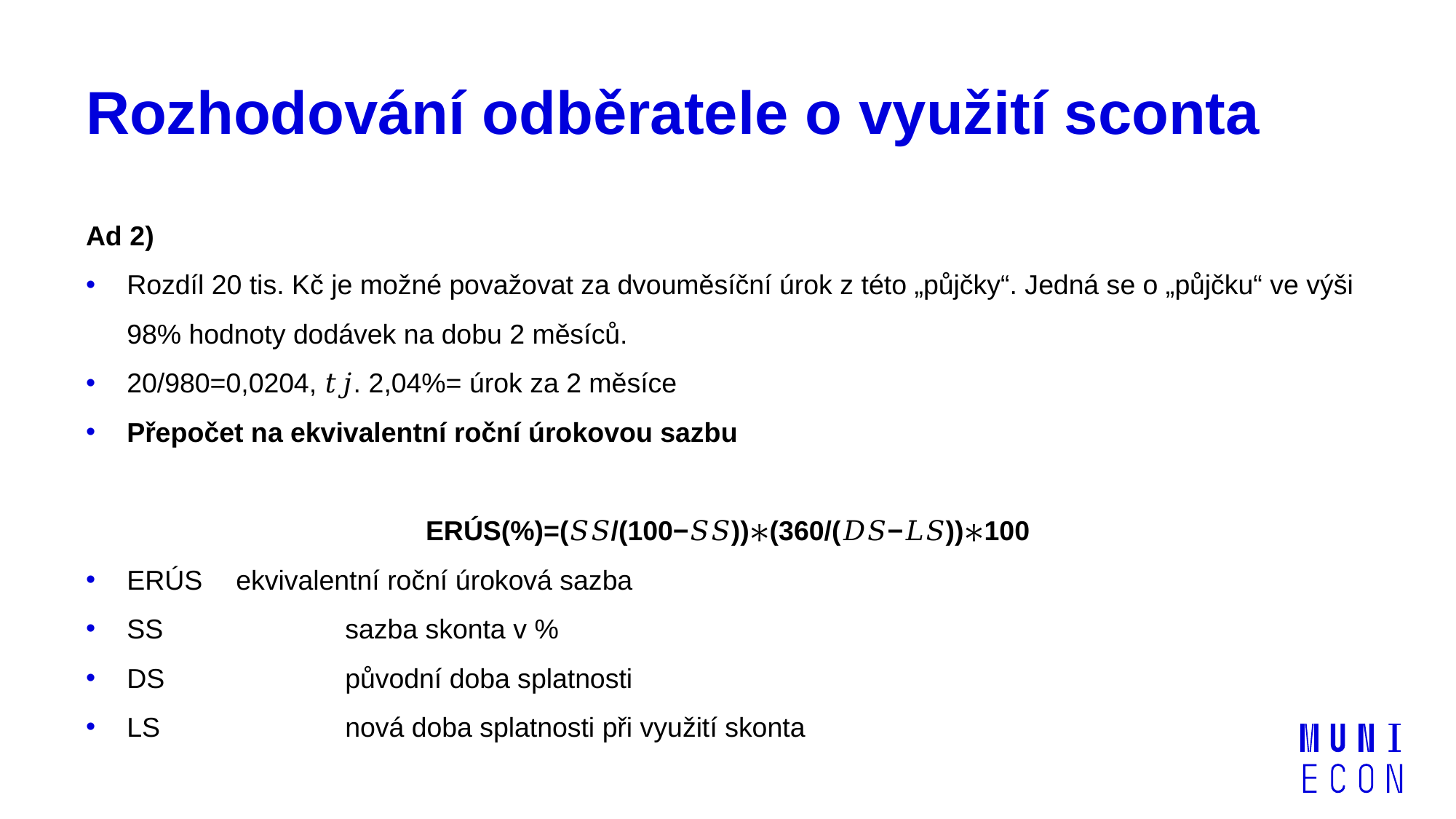

# Rozhodování odběratele o využití sconta
Ad 2)
Rozdíl 20 tis. Kč je možné považovat za dvouměsíční úrok z této „půjčky“. Jedná se o „půjčku“ ve výši 98% hodnoty dodávek na dobu 2 měsíců.
20/980=0,0204, 𝑡𝑗. 2,04%= úrok za 2 měsíce
Přepočet na ekvivalentní roční úrokovou sazbu

ERÚS(%)=(𝑆𝑆/(100−𝑆𝑆))∗(360/(𝐷𝑆−𝐿𝑆))∗100
ERÚS 	ekvivalentní roční úroková sazba
SS		sazba skonta v %
DS		původní doba splatnosti
LS		nová doba splatnosti při využití skonta